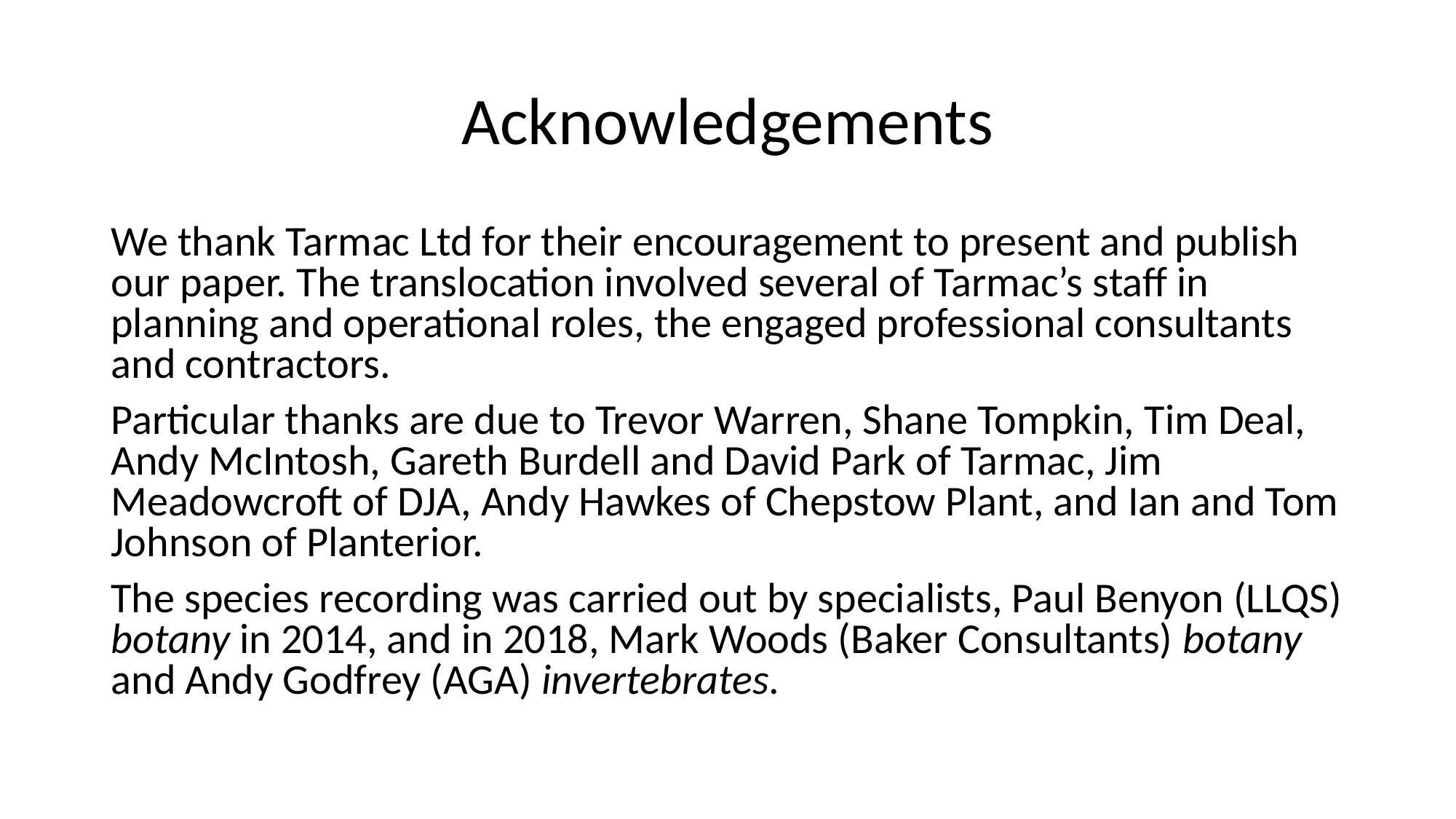

# Acknowledgements
We thank Tarmac Ltd for their encouragement to present and publish our paper. The translocation involved several of Tarmac’s staff in planning and operational roles, the engaged professional consultants and contractors.
Particular thanks are due to Trevor Warren, Shane Tompkin, Tim Deal, Andy McIntosh, Gareth Burdell and David Park of Tarmac, Jim Meadowcroft of DJA, Andy Hawkes of Chepstow Plant, and Ian and Tom Johnson of Planterior.
The species recording was carried out by specialists, Paul Benyon (LLQS) botany in 2014, and in 2018, Mark Woods (Baker Consultants) botany and Andy Godfrey (AGA) invertebrates.